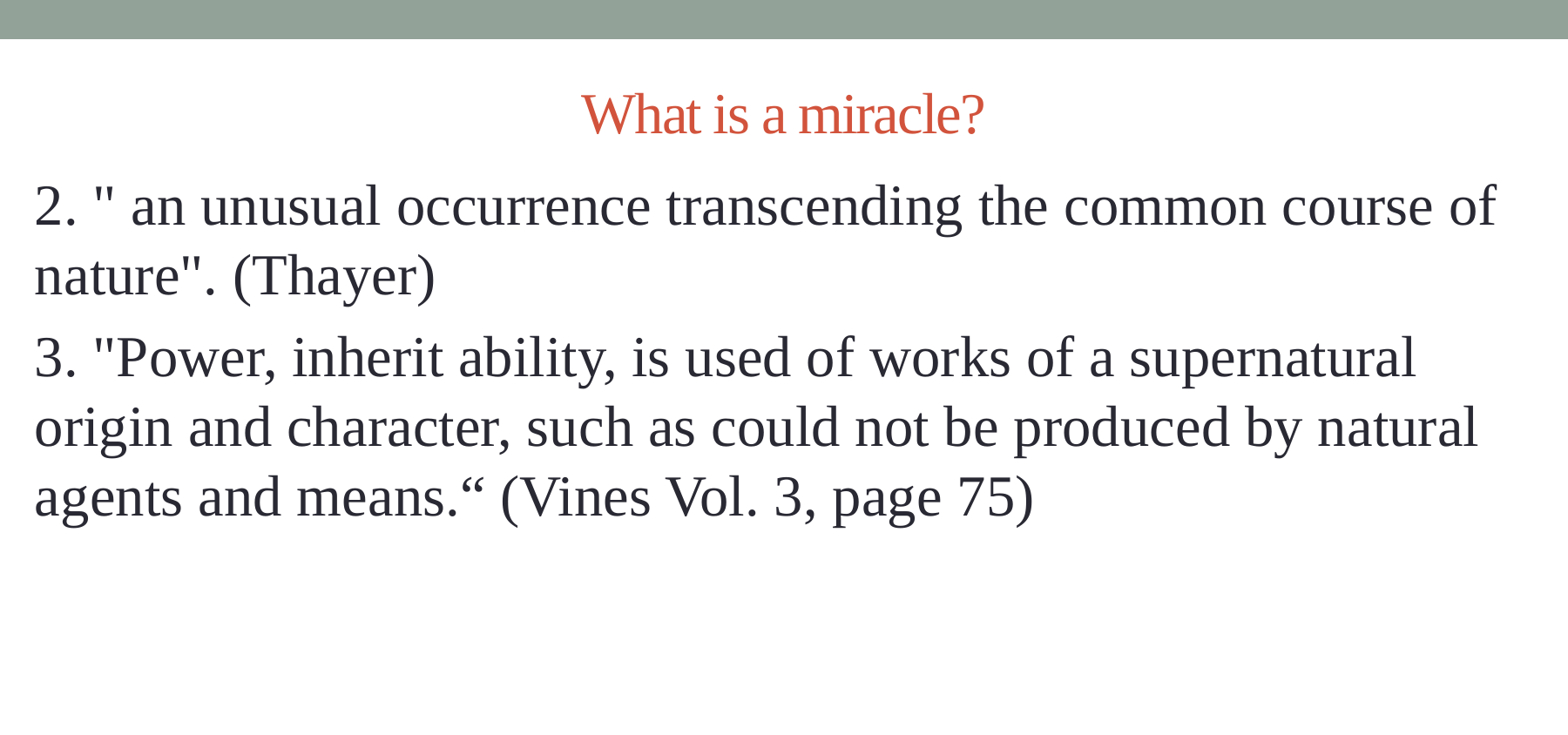

# What is a miracle?
2. " an unusual occurrence transcending the common course of nature". (Thayer)
3. "Power, inherit ability, is used of works of a supernatural origin and character, such as could not be produced by natural agents and means.“ (Vines Vol. 3, page 75)